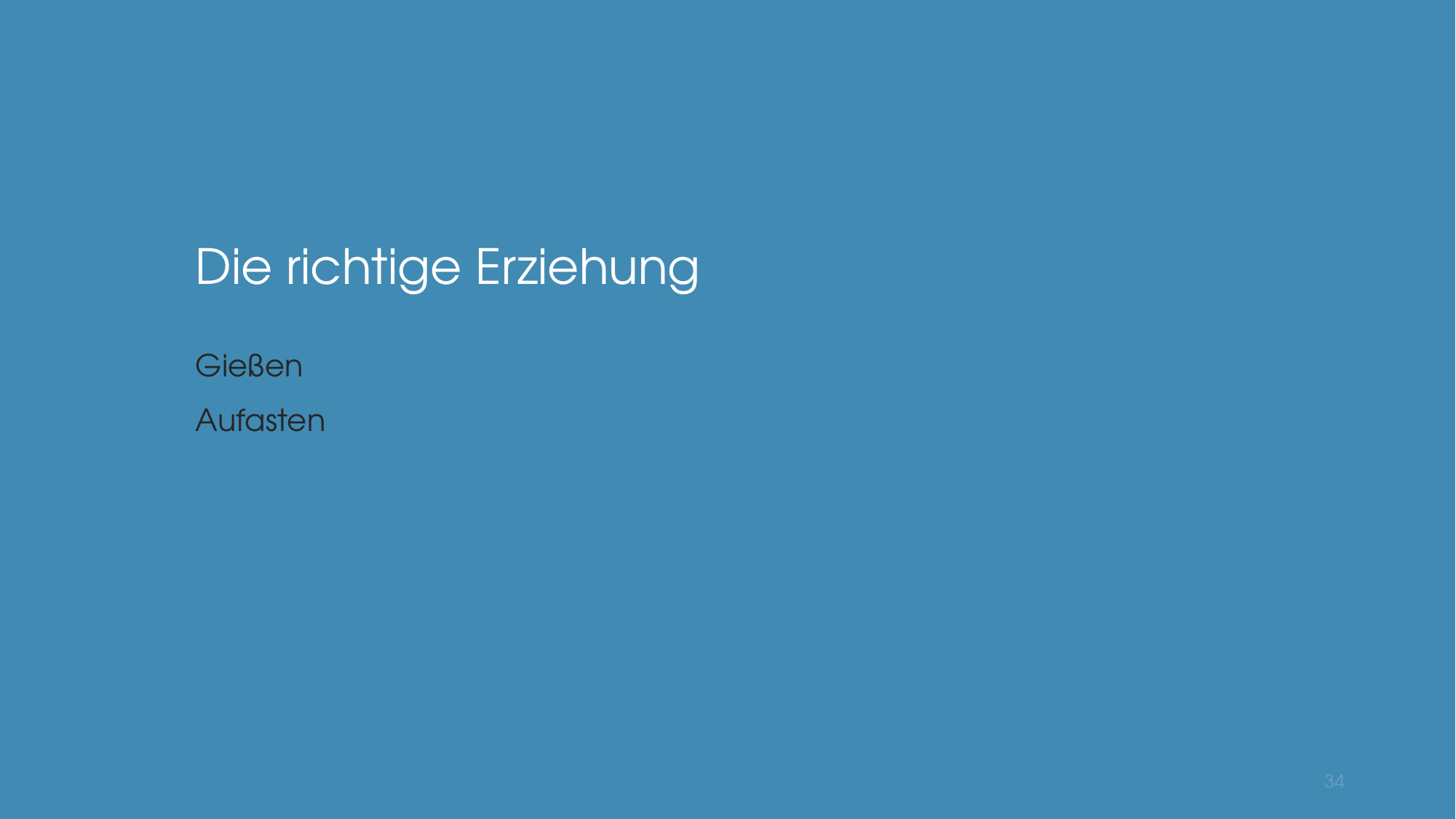

# Die richtige Erziehung
Gießen
Aufasten

34